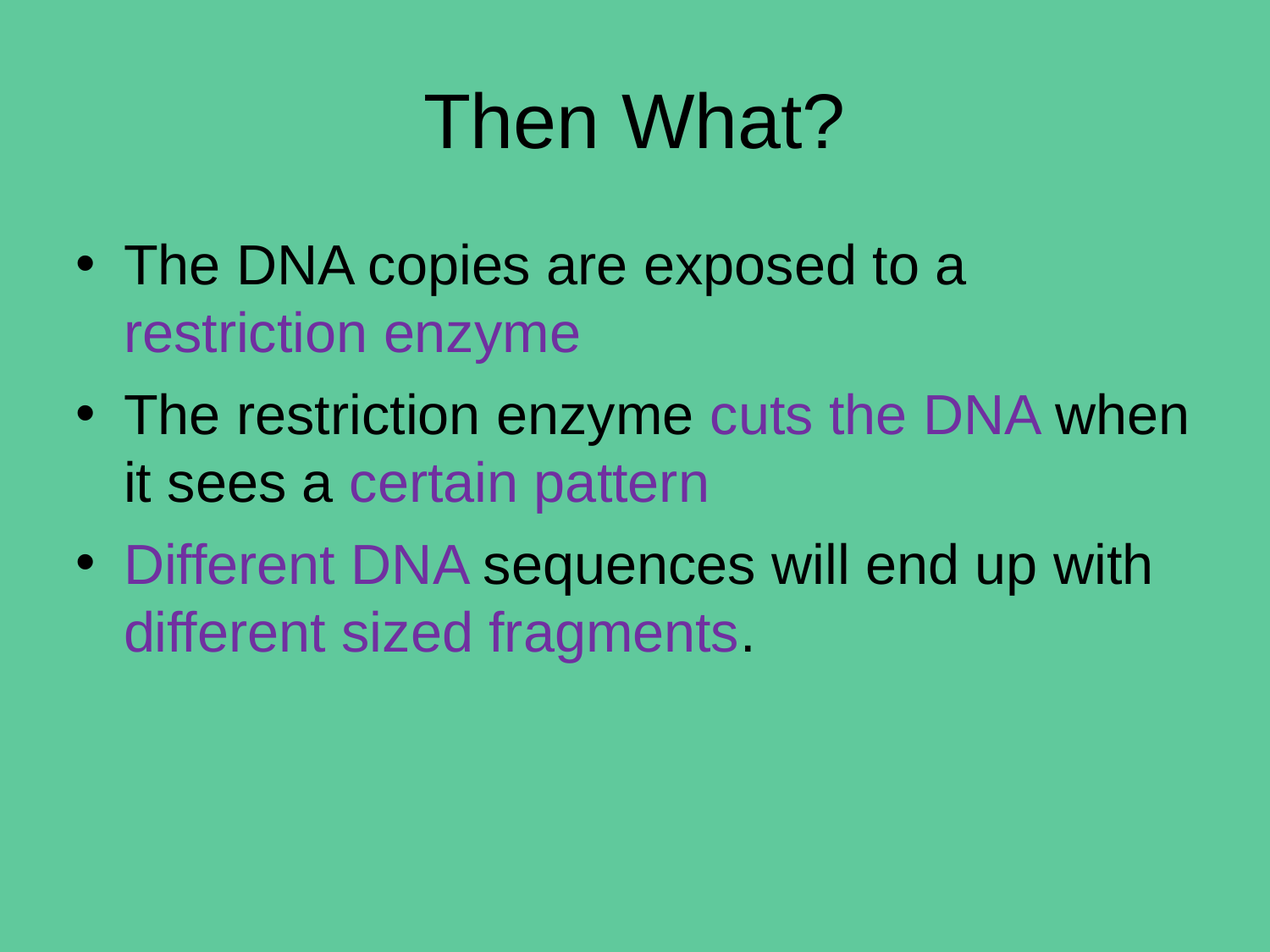

# Then What?
The DNA copies are exposed to a restriction enzyme
The restriction enzyme cuts the DNA when it sees a certain pattern
Different DNA sequences will end up with different sized fragments.